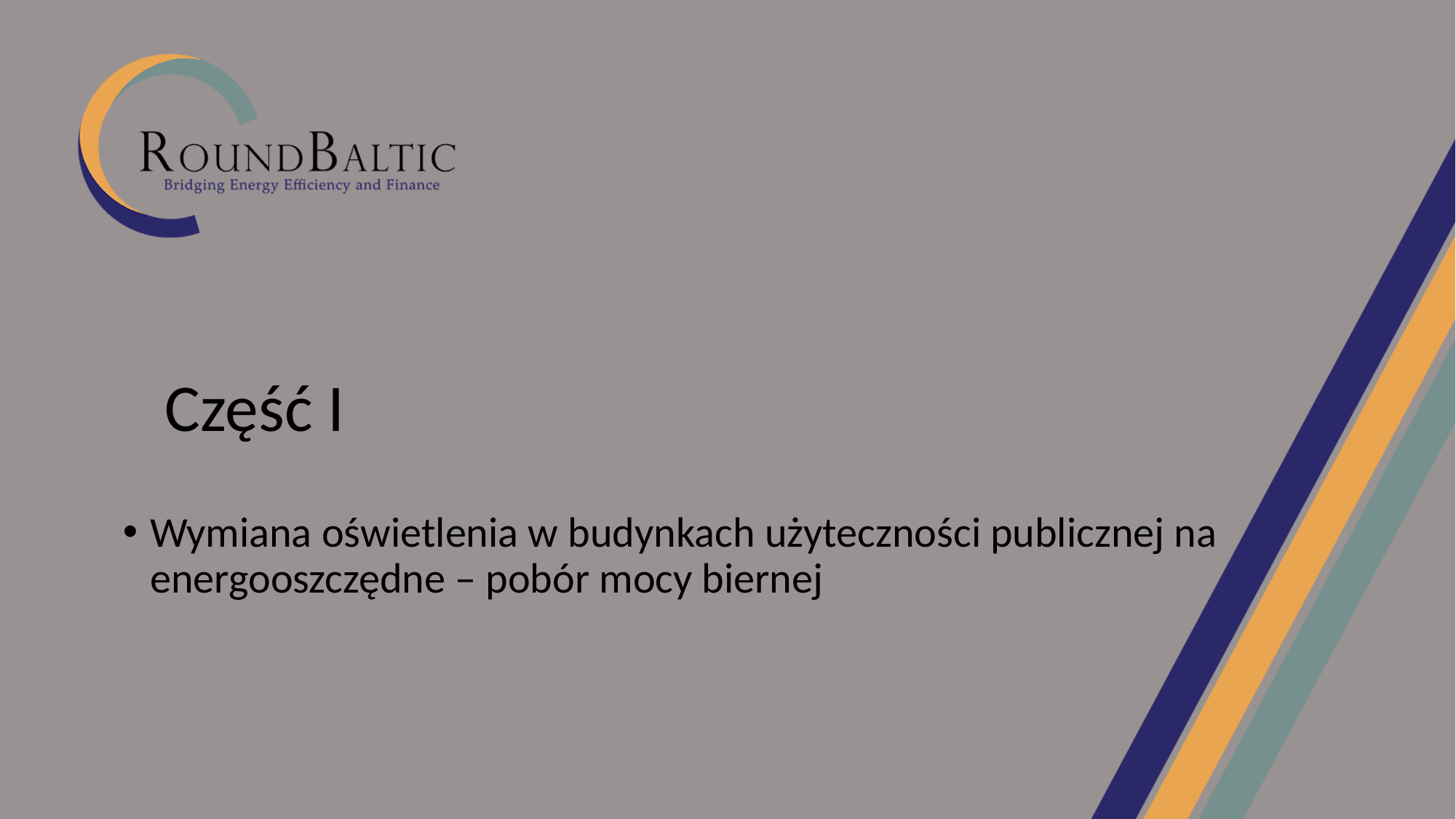

# Część I
Wymiana oświetlenia w budynkach użyteczności publicznej na energooszczędne – pobór mocy biernej